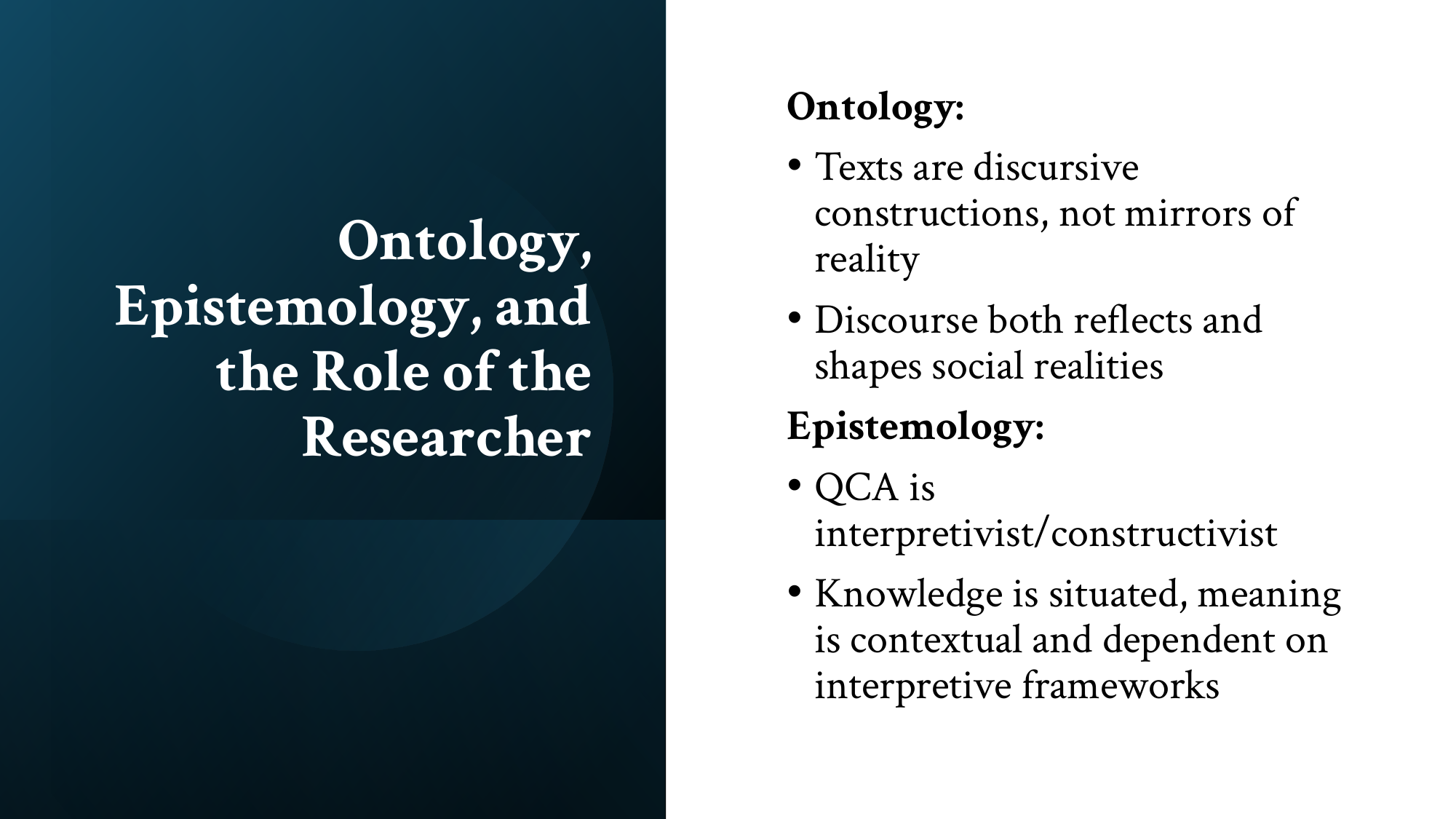

# Ontology, Epistemology, and the Role of the Researcher

Ontology:
Texts are discursive constructions, not mirrors of reality
Discourse both reflects and shapes social realities
Epistemology:
QCA is interpretivist/constructivist
Knowledge is situated, meaning is contextual and dependent on interpretive frameworks